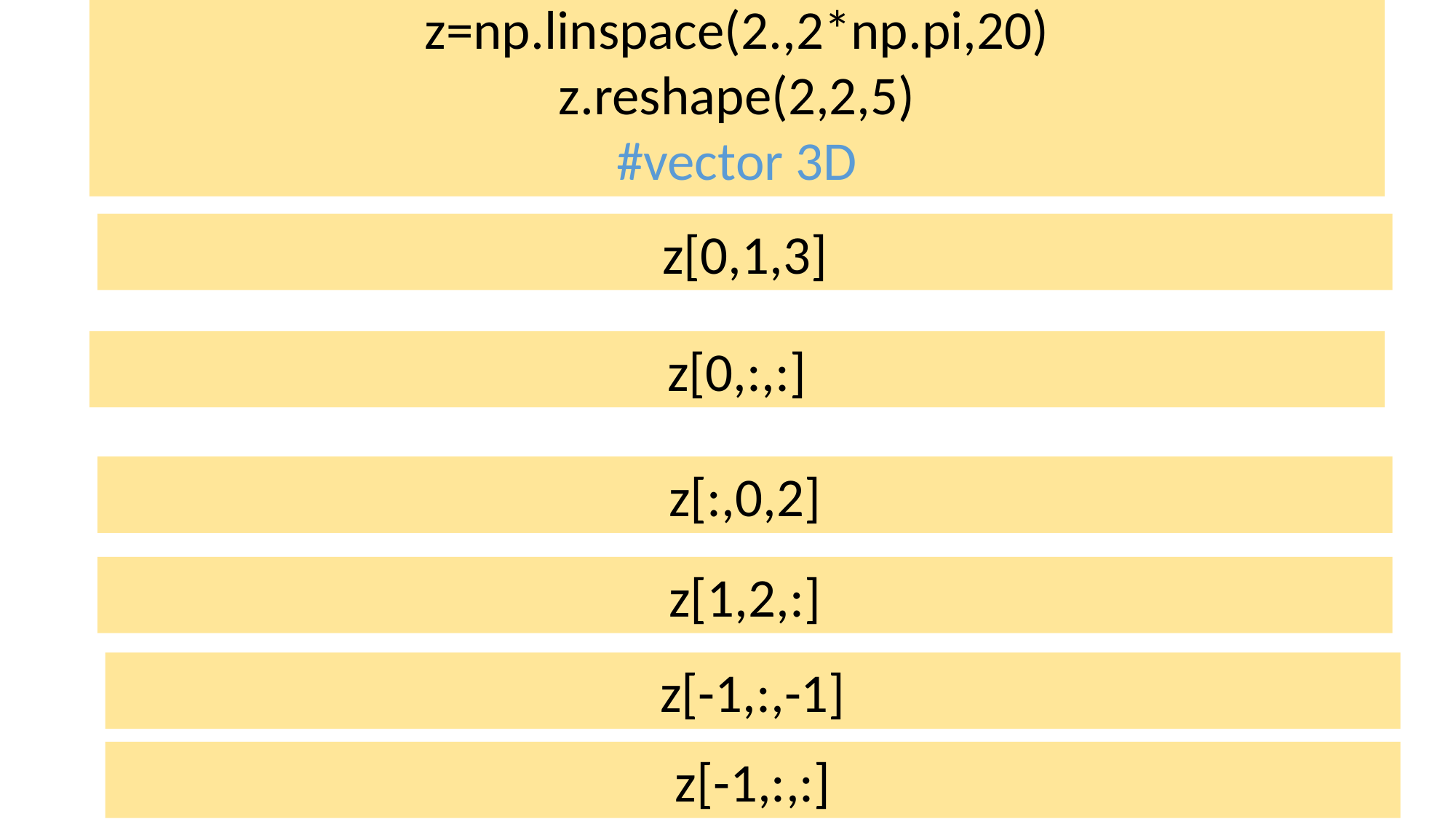

z=np.linspace(2.,2*np.pi,20)
z.reshape(2,2,5)
#vector 3D
z[0,1,3]
z[0,:,:]
z[:,0,2]
z[1,2,:]
z[-1,:,-1]
z[-1,:,:]